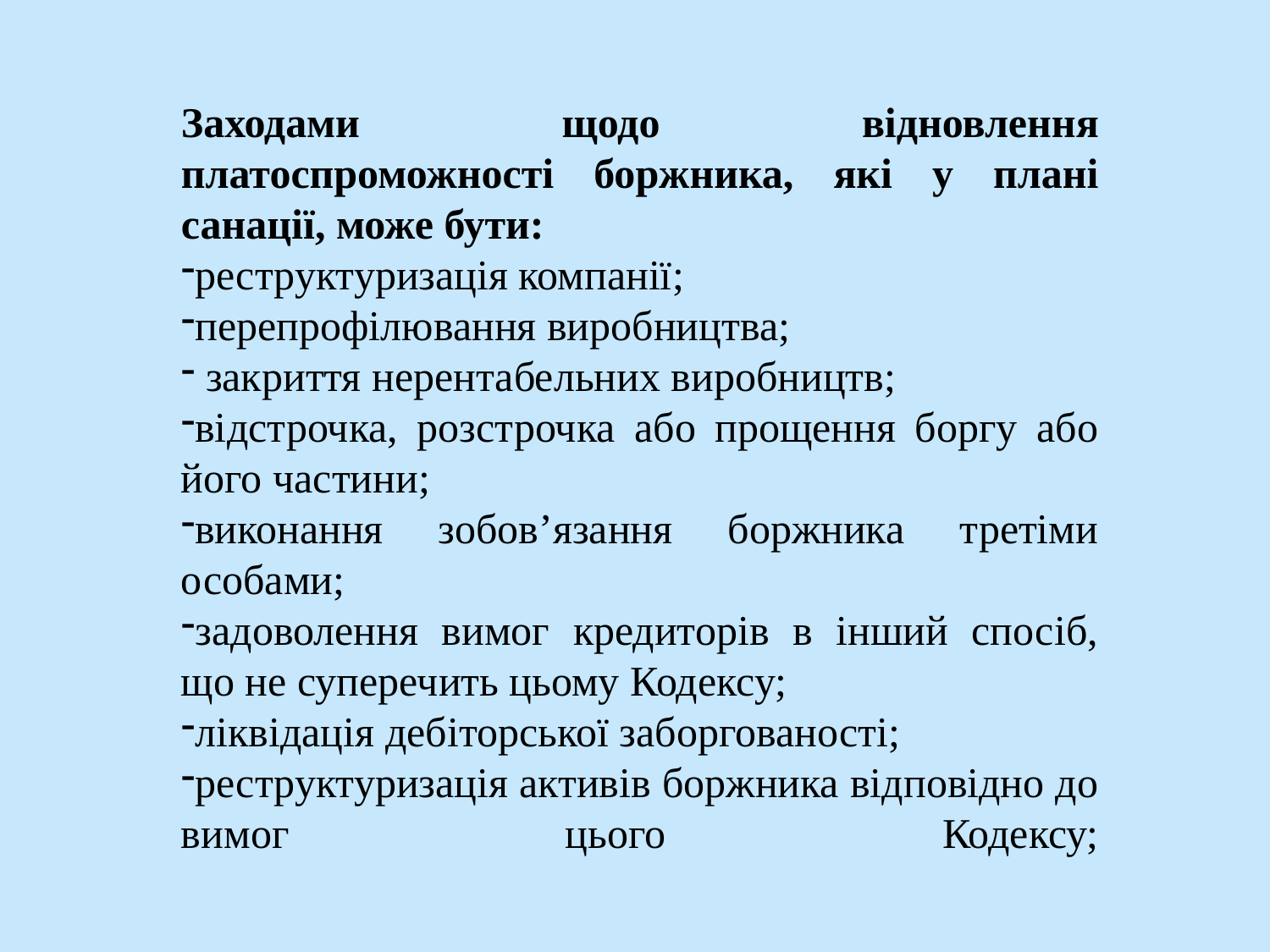

Заходами щодо відновлення платоспроможності боржника, які у плані санації, може бути:
реструктуризація компанії;
перепрофілювання виробництва;
 закриття нерентабельних виробництв;
відстрочка, розстрочка або прощення боргу або його частини;
виконання зобов’язання боржника третіми особами;
задоволення вимог кредиторів в інший спосіб, що не суперечить цьому Кодексу;
ліквідація дебіторської заборгованості;
реструктуризація активів боржника відповідно до вимог цього Кодексу;